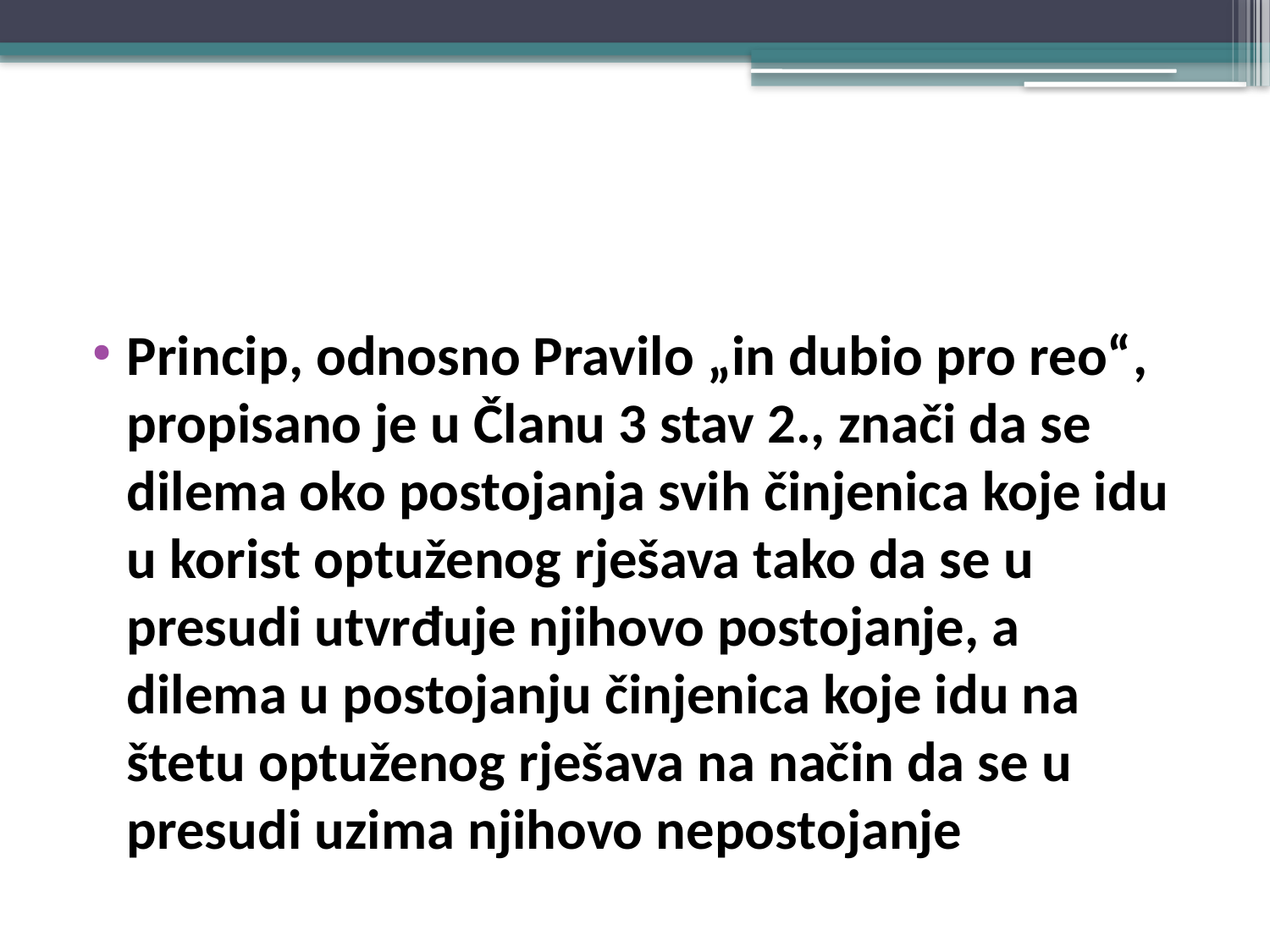

#
Princip, odnosno Pravilo „in dubio pro reo“, propisano je u Članu 3 stav 2., znači da se dilema oko postojanja svih činjenica koje idu u korist optuženog rješava tako da se u presudi utvrđuje njihovo postojanje, a dilema u postojanju činjenica koje idu na štetu optuženog rješava na način da se u presudi uzima njihovo nepostojanje